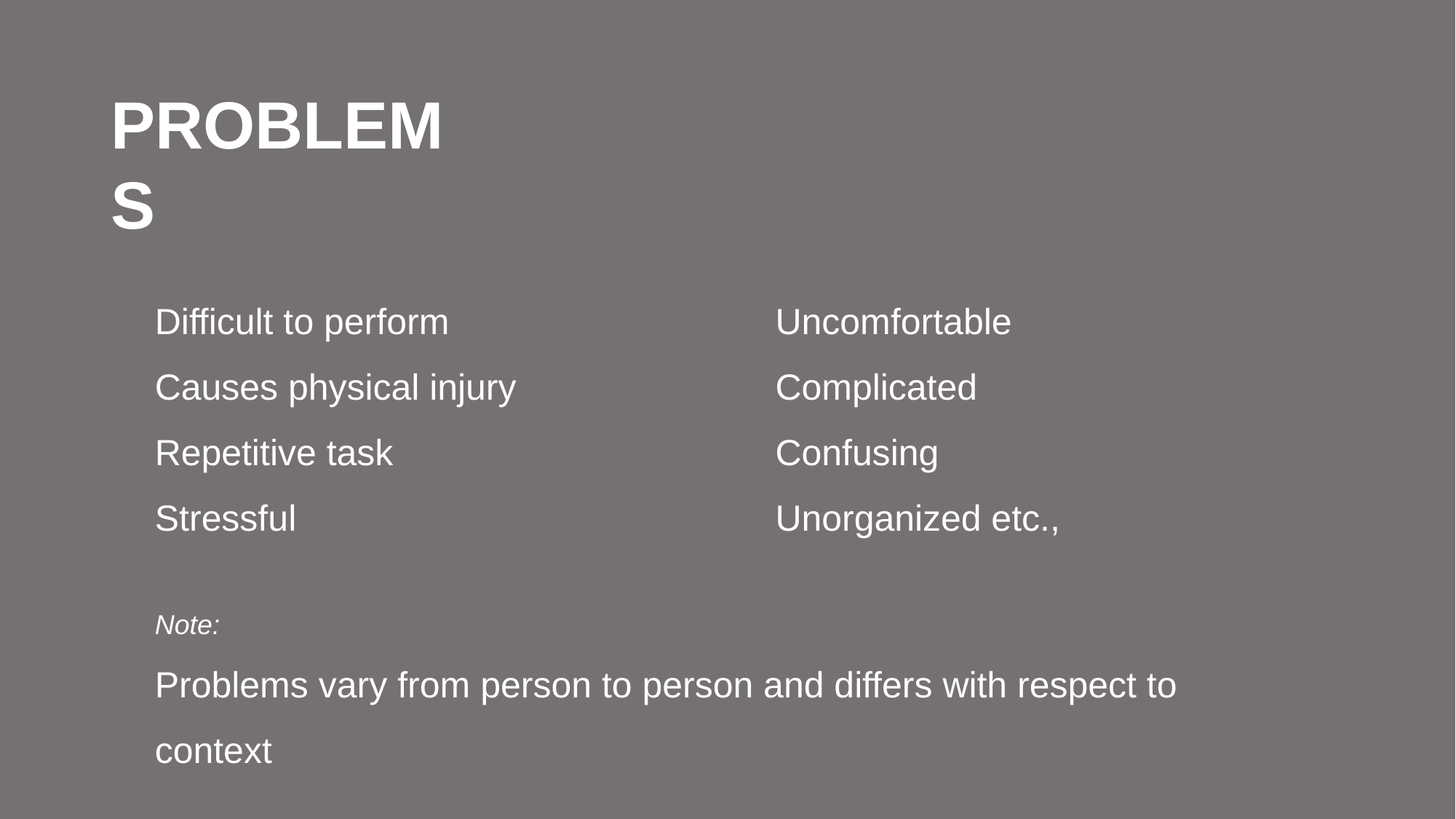

PROBLEMS
Difficult to perform
Causes physical injury
Repetitive task
Stressful
Uncomfortable
Complicated
Confusing
Unorganized etc.,
Note:
Problems vary from person to person and differs with respect to context